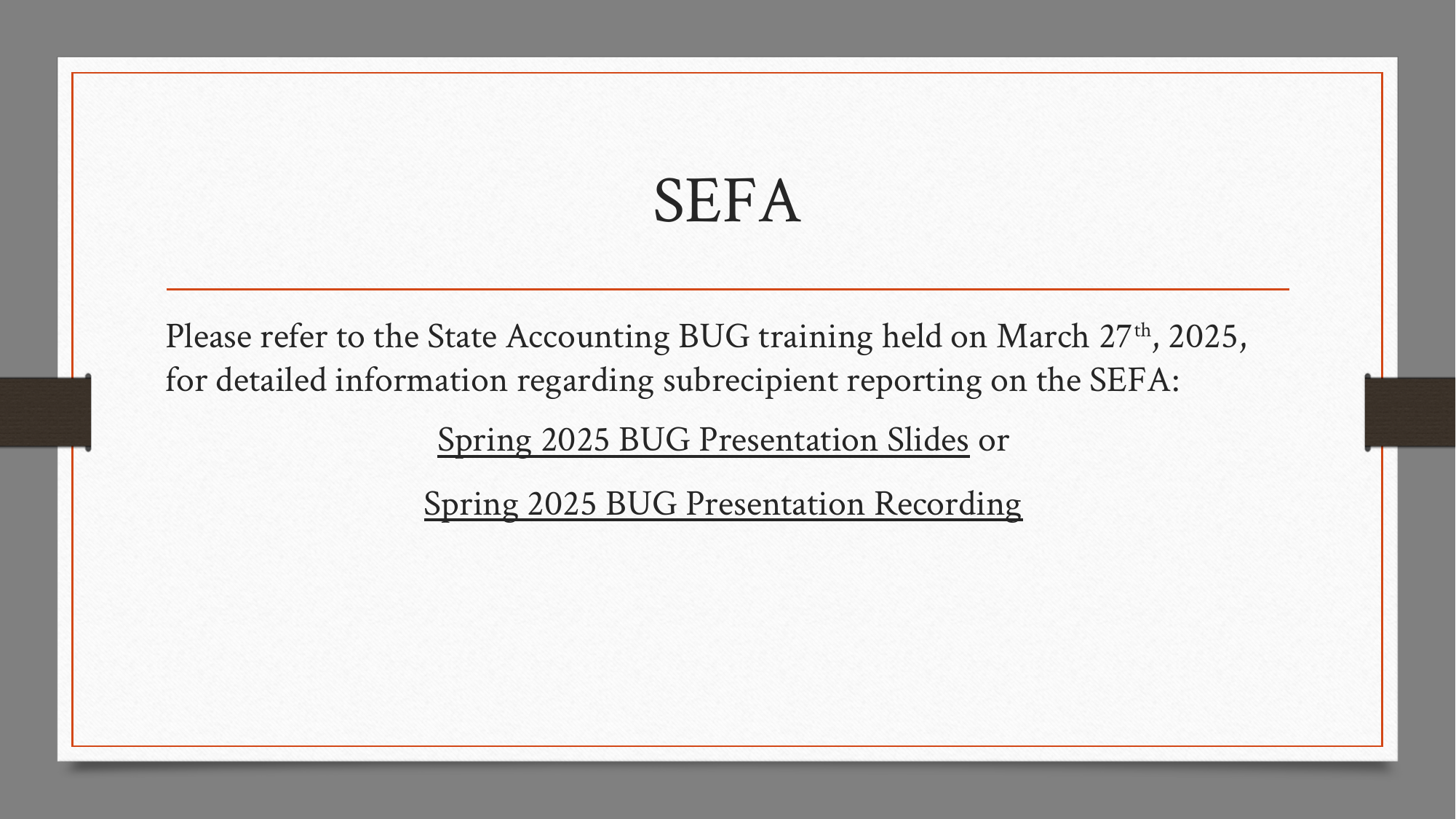

# SEFA
Please refer to the State Accounting BUG training held on March 27th, 2025, for detailed information regarding subrecipient reporting on the SEFA:
Spring 2025 BUG Presentation Slides or
Spring 2025 BUG Presentation Recording